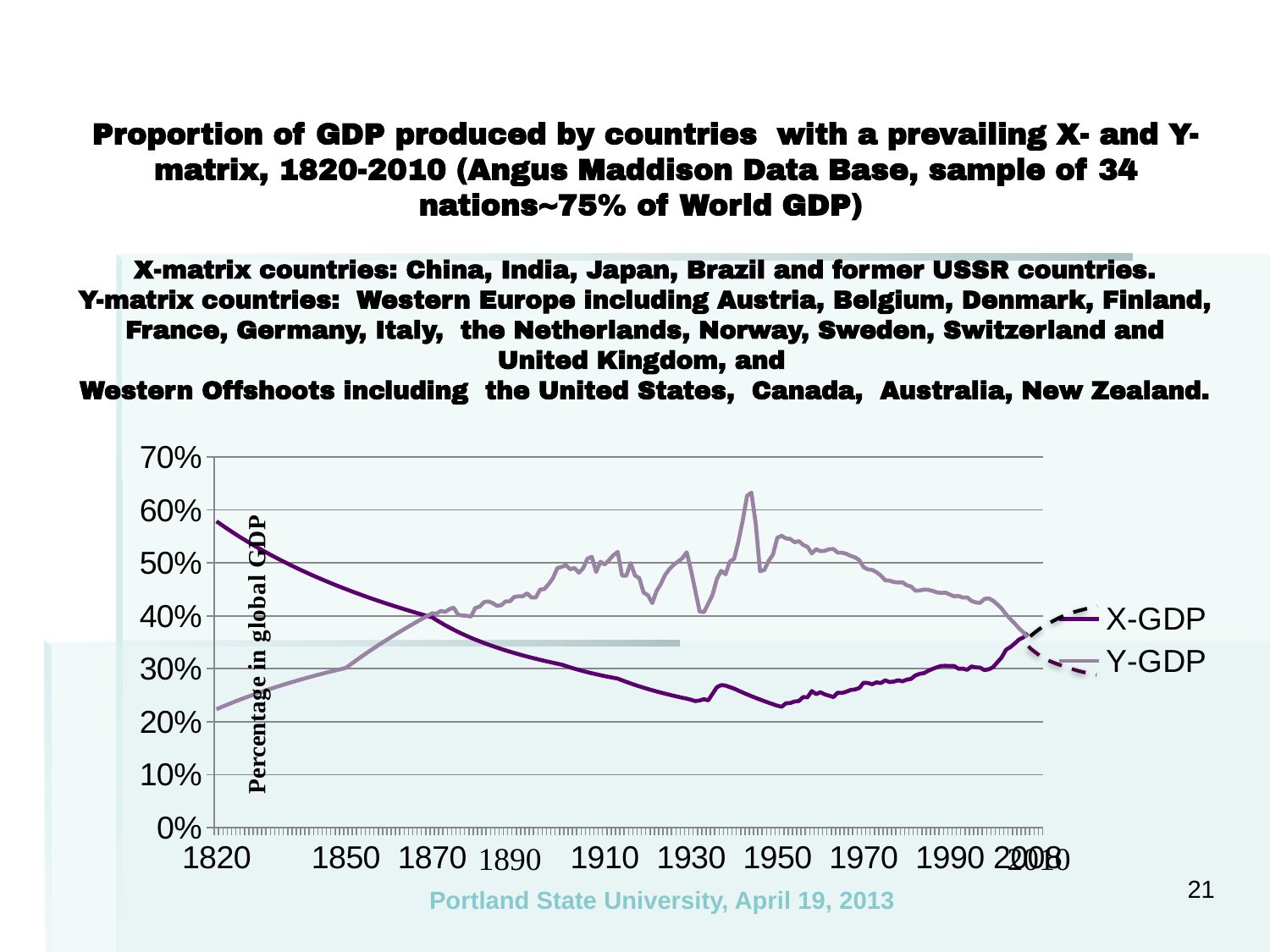

# Proportion of GDP produced by countries  with a prevailing X- and Y-matrix, 1820-2010 (Angus Maddison Data Base, sample of 34 nations~75% of World GDP) X-matrix countries: China, India, Japan, Brazil and former USSR countries. Y-matrix countries:  Western Europe including Austria, Belgium, Denmark, Finland, France, Germany, Italy,  the Netherlands, Norway, Sweden, Switzerland and United Kingdom, and Western Offshoots including  the United States,  Canada,  Australia, New Zealand.

### Chart

| Category |  |  |
|---|---|---|
| 1820 | 0.5787238043217828 | 0.2233692832520424 |
|  | 0.5729800846204769 | 0.22686921978775876 |
|  | 0.5673710089154816 | 0.23028711098238724 |
|  | 0.5618918975796401 | 0.23362580836750488 |
|  | 0.5565382853596016 | 0.23688803284595444 |
|  | 0.551305909239308 | 0.24007638208728058 |
|  | 0.5461906971186189 | 0.24319333742635924 |
|  | 0.5411887572441316 | 0.246241270303757 |
|  | 0.5362963683344616 | 0.24922244828289958 |
|  | 0.5315099703472556 | 0.2521390406761641 |
|  | 0.526826155839896 | 0.254993123809283 |
|  | 0.522241661879783 | 0.25778668595075604 |
|  | 0.5177533624638566 | 0.2605216319310513 |
|  | 0.5133582614103226 | 0.2631997874740413 |
|  | 0.5090534856886515 | 0.26582290326134844 |
|  | 0.5048362791566116 | 0.268392658748682 |
|  | 0.500703996675667 | 0.27091066575165396 |
|  | 0.4966540985783441 | 0.2733784718170389 |
|  | 0.492684145463235 | 0.27579756339448624 |
|  | 0.4887917932952253 | 0.278169368822176 |
|  | 0.48497478879027744 | 0.2804952611391097 |
|  | 0.48123096506564744 | 0.28277656073563195 |
|  | 0.47755823753794724 | 0.28501453785297204 |
|  | 0.47395460005267104 | 0.287210414941702 |
|  | 0.47041812123011395 | 0.28936536888836695 |
|  | 0.466946941013726 | 0.29148053311872324 |
|  | 0.4635392674078951 | 0.29355699958559095 |
|  | 0.4601933733931541 | 0.295595820648561 |
|  | 0.4569075940076757 | 0.29759801085240195 |
|  | 0.45368032358465404 | 0.299564548610434 |
| 1850 | 0.4505100131359794 | 0.3014963423693283 |
|  | 0.4473951678732388 | 0.3075201724474489 |
|  | 0.4443343448576624 | 0.3134395283671633 |
|  | 0.44132615077133375 | 0.319257104679786 |
|  | 0.4383692398023851 | 0.32497550406422704 |
|  | 0.43546231163739124 | 0.33059724120946016 |
|  | 0.4326041095547811 | 0.3361247465017743 |
|  | 0.4297934186132858 | 0.3415603695281178 |
|  | 0.4270290639300029 | 0.3469063824061712 |
|  | 0.4243099090428899 | 0.3521649829511073 |
|  | 0.4216348543529853 | 0.3573382976882374 |
|  | 0.4190028356417863 | 0.36242838472027644 |
|  | 0.41641282265959095 | 0.36743723645730475 |
|  | 0.41386381778092124 | 0.37236678221711184 |
|  | 0.411354854723314 | 0.37721889070290304 |
|  | 0.40888499732601197 | 0.38199537236525616 |
|  | 0.406453338385285 | 0.38669798165440644 |
|  | 0.4040589985434674 | 0.39132841916888017 |
|  | 0.4017011252286433 | 0.39588833370592397 |
|  | 0.3993788916425002 | 0.4003793242189883 |
| 1870 | 0.3970915584063101 | 0.40480305818350976 |
|  | 0.39193451311484717 | 0.40407805572482053 |
|  | 0.38703143905446924 | 0.4092188796217077 |
|  | 0.38236402594634544 | 0.407235906910296 |
|  | 0.3779156823324959 | 0.412738056952414 |
|  | 0.373671338514193 | 0.415438107561077 |
|  | 0.3696172759942199 | 0.402130600247507 |
|  | 0.36574097935531424 | 0.400607033791961 |
|  | 0.3620310072055641 | 0.400075254864511 |
|  | 0.35847687938727085 | 0.3985733836156554 |
|  | 0.3550689781074079 | 0.4149856794533038 |
|  | 0.35179846102547024 | 0.4173218456829155 |
|  | 0.3486571846447464 | 0.42588089062369144 |
|  | 0.34563763660966157 | 0.4272150997434123 |
|  | 0.34273287572422034 | 0.424194312393198 |
|  | 0.33993647868336524 | 0.4189244104562103 |
|  | 0.33724249265686224 | 0.42001148849964853 |
|  | 0.33464539298895996 | 0.42732701767797604 |
|  | 0.3321400453813143 | 0.4274097804577273 |
|  | 0.32972167201442704 | 0.43554763072078 |
|  | 0.3273858211371809 | 0.4369310819862363 |
|  | 0.32512833971729216 | 0.4369176936533307 |
|  | 0.322945348799116 | 0.44260685952350126 |
|  | 0.3208332212612353 | 0.43478113288788095 |
|  | 0.3187885617055099 | 0.4344900940919723 |
|  | 0.3168081882430579 | 0.44949586262568286 |
|  | 0.3148891159716699 | 0.45063276422447596 |
|  | 0.31302854196414326 | 0.460078254301517 |
|  | 0.31122383160880324 | 0.471451402790031 |
|  | 0.3094725061622109 | 0.490037177541888 |
|  | 0.3077722377101449 | 0.49246820360045496 |
|  | 0.3050318395178044 | 0.49570493908021224 |
|  | 0.3024450875418883 | 0.4880676965066071 |
|  | 0.299999412397191 | 0.4904320899594859 |
|  | 0.2976835793279839 | 0.48139253107222907 |
|  | 0.2954875156483213 | 0.4900681166991253 |
|  | 0.2934021642806759 | 0.5081393548310236 |
|  | 0.291419358900939 | 0.5116164935287026 |
|  | 0.2895317170605561 | 0.48274573647399505 |
|  | 0.287732548336548 | 0.5021843437469349 |
| 1910 | 0.28601577510079595 | 0.49687719719339524 |
|  | 0.2843758639310669 | 0.5056467050014486 |
|  | 0.28280776603278324 | 0.5145359238401256 |
|  | 0.281306862020739 | 0.5207918795315132 |
|  | 0.27810446323927596 | 0.47606717881922195 |
|  | 0.2750486038681593 | 0.475736237078947 |
|  | 0.272129450586869 | 0.4998660178111254 |
|  | 0.269338030627625 | 0.47630637849437524 |
|  | 0.2666661396529419 | 0.471205257283479 |
|  | 0.26410626121918024 | 0.44391184076356827 |
|  | 0.261651496161048 | 0.43894063749507295 |
|  | 0.2592955004999138 | 0.4240038559434847 |
|  | 0.257032430699208 | 0.4467208685328384 |
|  | 0.25485689527233024 | 0.4604007196910933 |
|  | 0.2527639118993439 | 0.47753149004312473 |
|  | 0.25074886933450224 | 0.4882832368794465 |
|  | 0.24880749349153175 | 0.4967119171750974 |
|  | 0.2469358171817947 | 0.502615037826842 |
|  | 0.24513015305432892 | 0.50898283098053 |
|  | 0.243387049252752 | 0.520103035043416 |
| 1930 | 0.24120710335110324 | 0.486241434985634 |
|  | 0.2387812327458594 | 0.4470764374437794 |
|  | 0.23989309454310803 | 0.40816692138305904 |
|  | 0.242486733220541 | 0.40700791596475244 |
|  | 0.240222574512652 | 0.422955640046767 |
|  | 0.25272853911787424 | 0.4400347644748134 |
|  | 0.26505487007395495 | 0.46982490861554416 |
|  | 0.2689744597351583 | 0.48511018039473625 |
|  | 0.26802486421896504 | 0.4785244281083467 |
|  | 0.265119566015992 | 0.5027045218016254 |
|  | 0.26229883129332 | 0.50777013476904 |
|  | 0.25855188115706595 | 0.5411868439013156 |
|  | 0.2549386677384207 | 0.5808160017848341 |
|  | 0.2514521565483287 | 0.6269557267475266 |
|  | 0.248085797944637 | 0.6327224962475027 |
|  | 0.24483348606751423 | 0.5740569466649766 |
|  | 0.241689521879004 | 0.4841472441061887 |
|  | 0.238648579835943 | 0.486791678355122 |
|  | 0.23570567778626292 | 0.5037786115180161 |
|  | 0.232856149730747 | 0.515973404188966 |
| 1950 | 0.23009561845732823 | 0.5476405022484708 |
|  | 0.22801835701547682 | 0.551229024580231 |
|  | 0.23463286906476397 | 0.546259780399107 |
|  | 0.2351589595119062 | 0.545372114929405 |
|  | 0.2379155460274427 | 0.5391295992476245 |
|  | 0.23896815291849743 | 0.541180295478865 |
|  | 0.24639892718135595 | 0.534017033510612 |
|  | 0.24591226309529607 | 0.530295580326739 |
|  | 0.25780660369181224 | 0.5178746857368999 |
|  | 0.2519501550742634 | 0.5259373844303296 |
|  | 0.2554927585919183 | 0.5222230658091606 |
|  | 0.25142879543248153 | 0.5227721920425976 |
|  | 0.24903185723241344 | 0.526038123535729 |
|  | 0.24635729796670341 | 0.5262653876257355 |
|  | 0.2546896885048767 | 0.5194103859672077 |
|  | 0.2540728541189531 | 0.5192490177393057 |
|  | 0.2565759558534613 | 0.517192036977788 |
|  | 0.2597626697883477 | 0.513198863267737 |
|  | 0.2608173009682971 | 0.5106272112765656 |
|  | 0.2634467995291734 | 0.5052646928516166 |
| 1970 | 0.2734590527219108 | 0.4918647245825384 |
|  | 0.27302389431291024 | 0.48768924313046425 |
|  | 0.27060641333167895 | 0.48688759032845197 |
|  | 0.27423349271209174 | 0.48223830651315974 |
|  | 0.27276563068557474 | 0.4761059278093084 |
|  | 0.2780398999775154 | 0.4672002678255747 |
|  | 0.2747551315004998 | 0.466563799506915 |
|  | 0.2757041075720653 | 0.46397845515855324 |
|  | 0.27804698023596625 | 0.463023364728717 |
|  | 0.27614256974694695 | 0.4633328949341858 |
|  | 0.27933447415874324 | 0.457715448232206 |
|  | 0.2807277030627435 | 0.4554675419541233 |
|  | 0.2873616354679333 | 0.4474977685484606 |
|  | 0.2902976000465668 | 0.44787363670164837 |
|  | 0.2916625798104659 | 0.44967200628170145 |
|  | 0.2960925481426793 | 0.4491894572874204 |
|  | 0.29968958517822153 | 0.44717829619356286 |
|  | 0.3026052855061879 | 0.44428194250115643 |
|  | 0.3052476123957424 | 0.44330466830118487 |
|  | 0.30547386186463016 | 0.44383366499591387 |
| 1990 | 0.3049620162412777 | 0.4401540125771738 |
|  | 0.3051023911426168 | 0.43681010704231604 |
|  | 0.299775149840638 | 0.43762481304950696 |
|  | 0.30005361930299224 | 0.4344678858543544 |
|  | 0.29795543384686995 | 0.43482557482719253 |
|  | 0.30436680621857004 | 0.42810220534350324 |
|  | 0.3025188966145499 | 0.425457059768579 |
|  | 0.30201645558430024 | 0.4243691436207773 |
|  | 0.29738319243956024 | 0.4319617925437633 |
|  | 0.29881833247296424 | 0.4330500996135923 |
|  | 0.3028198618573879 | 0.42861057883912795 |
|  | 0.312123100781716 | 0.4216827656049724 |
|  | 0.32144466066335153 | 0.4136411574871793 |
|  | 0.33575412326549053 | 0.40285939370729207 |
|  | 0.3407468913635827 | 0.39410897024837216 |
|  | 0.3475293450774674 | 0.38564020339692995 |
|  | 0.3550428706232903 | 0.37659134100945724 |
|  | 0.3591006442964487 | 0.3691529592557625 |
| 2008 | 0.367495721097462 | 0.35972480837510595 |
21
Portland State University, April 19, 2013